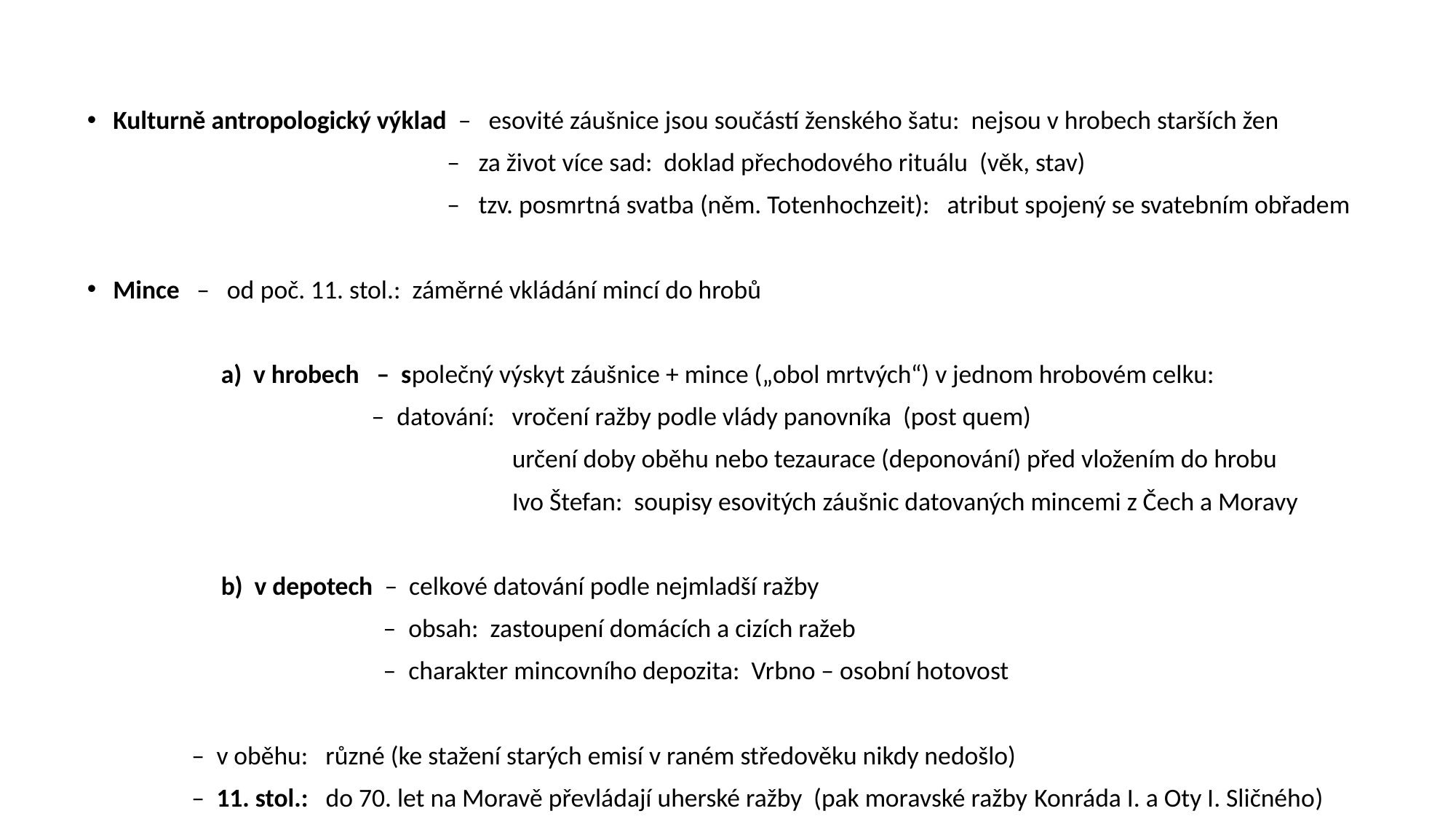

Kulturně antropologický výklad  –   esovité záušnice jsou součástí ženského šatu:  nejsou v hrobech starších žen
                                                              –   za život více sad:  doklad přechodového rituálu  (věk, stav)
                                                              –   tzv. posmrtná svatba (něm. Totenhochzeit):   atribut spojený se svatebním obřadem

Mince   –   od poč. 11. stol.:  záměrné vkládání mincí do hrobů

                       a)  v hrobech   –  společný výskyt záušnice + mince („obol mrtvých“) v jednom hrobovém celku:
                                                 –  datování:   vročení ražby podle vlády panovníka  (post quem)
                                                                         určení doby oběhu nebo tezaurace (deponování) před vložením do hrobu
                                                                         Ivo Štefan:  soupisy esovitých záušnic datovaných mincemi z Čech a Moravy

                       b)  v depotech  –  celkové datování podle nejmladší ražby
                                                   –  obsah:  zastoupení domácích a cizích ražeb
                                                   –  charakter mincovního depozita:  Vrbno – osobní hotovost

                  –  v oběhu:   různé (ke stažení starých emisí v raném středověku nikdy nedošlo)
                  –  11. stol.:   do 70. let na Moravě převládají uherské ražby  (pak moravské ražby Konráda I. a Oty I. Sličného)